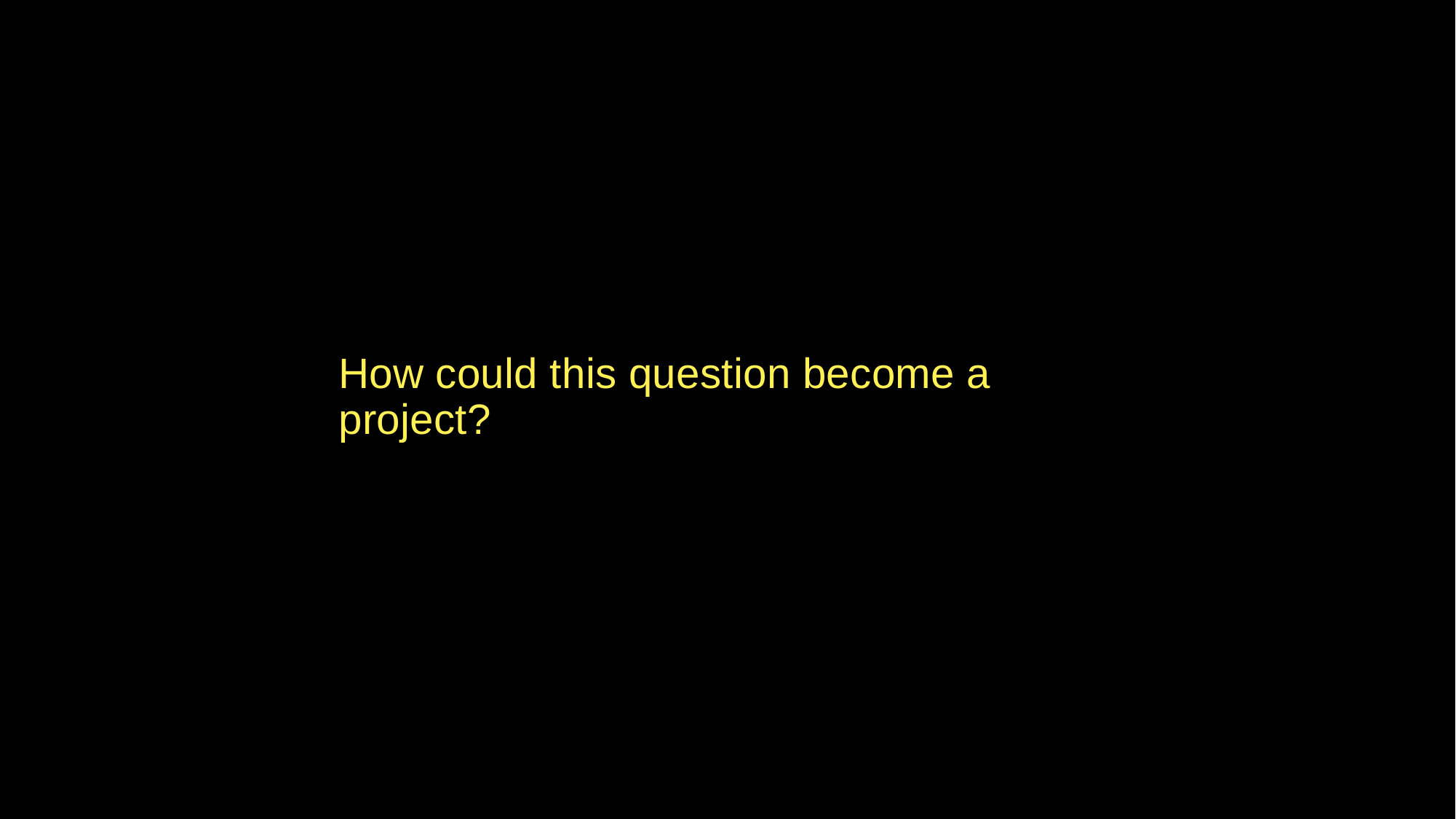

# How could this question become a project?